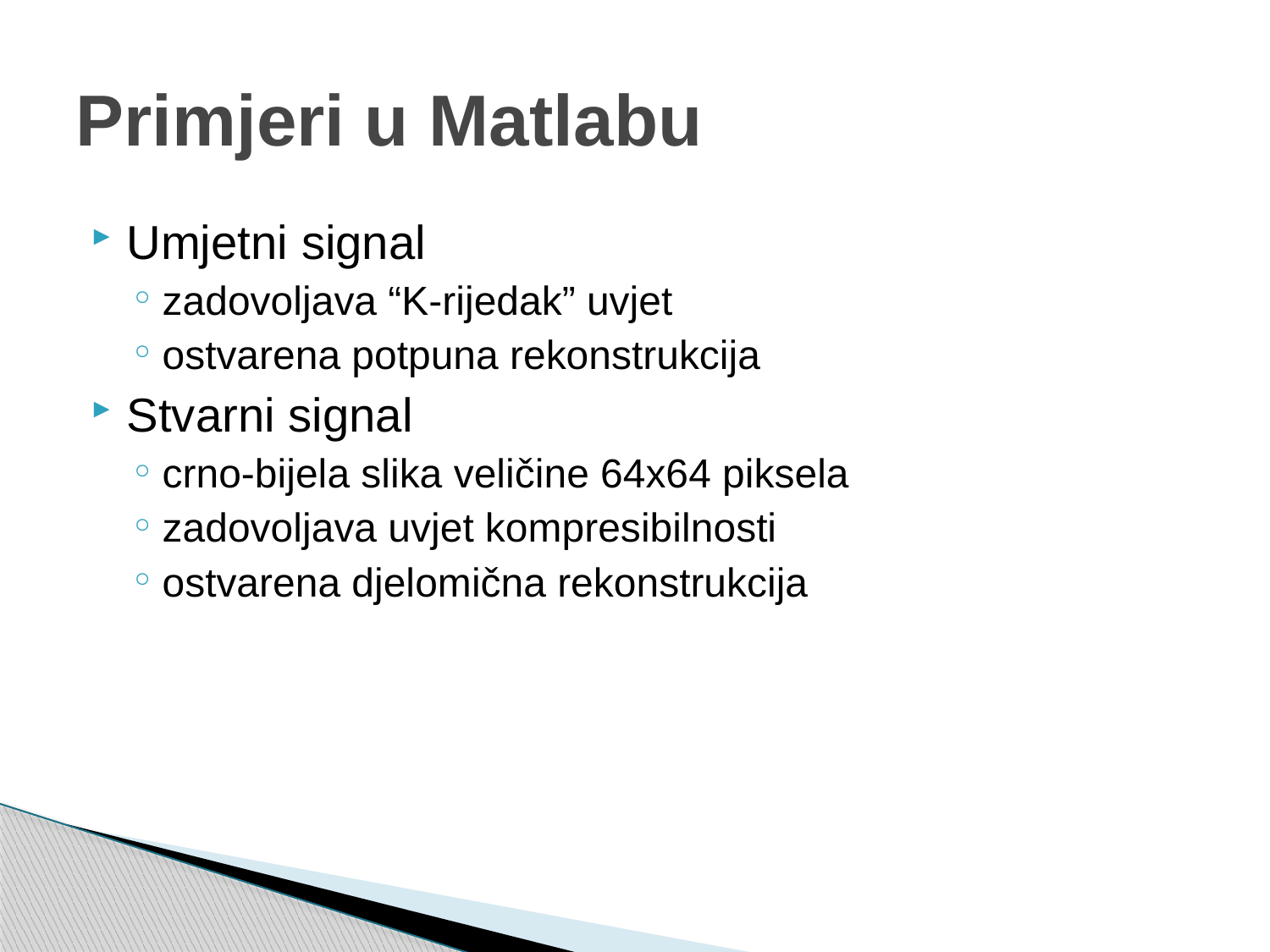

# Primjeri u Matlabu
Umjetni signal
zadovoljava “K-rijedak” uvjet
ostvarena potpuna rekonstrukcija
Stvarni signal
crno-bijela slika veličine 64x64 piksela
zadovoljava uvjet kompresibilnosti
ostvarena djelomična rekonstrukcija